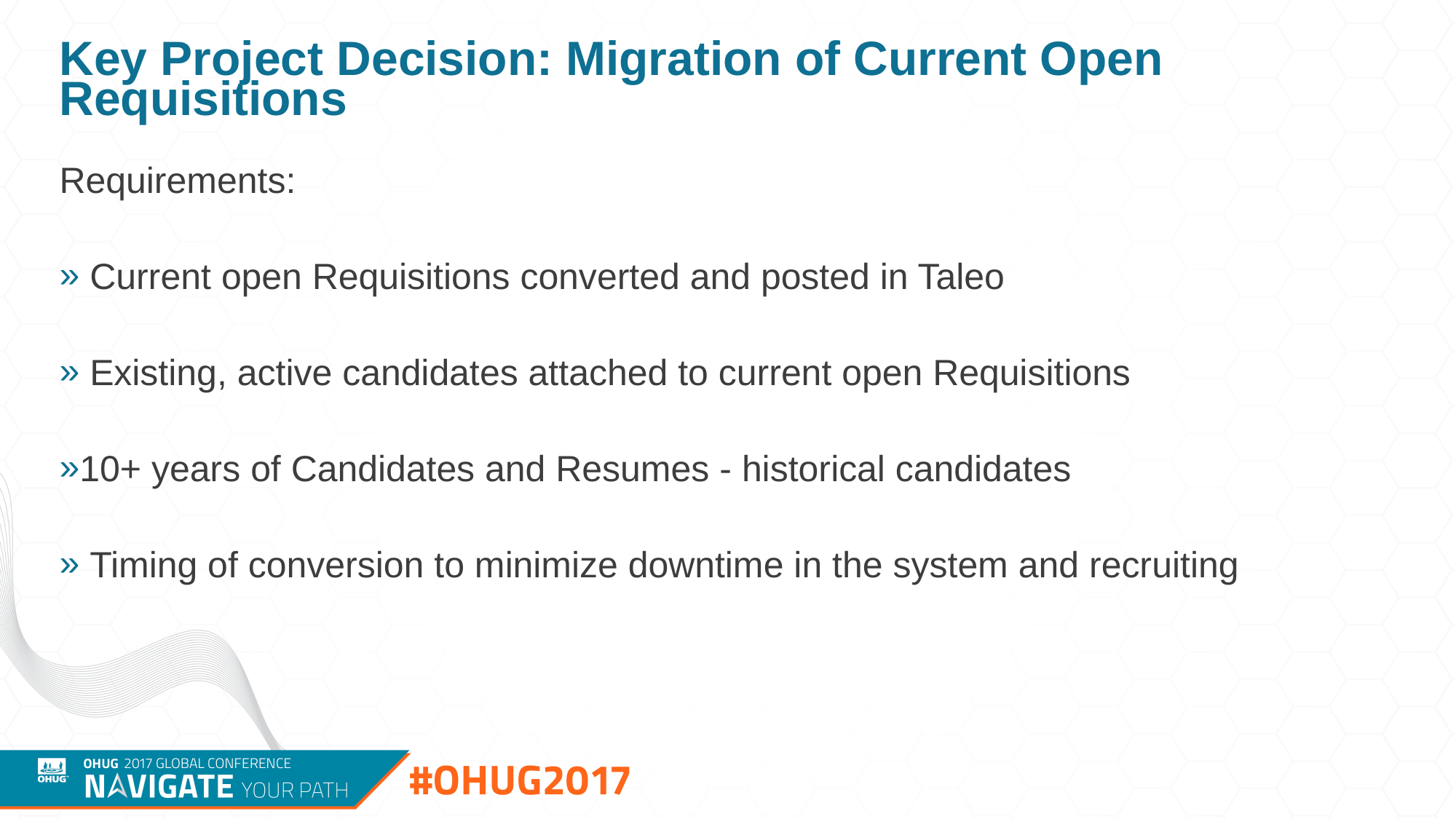

# Key Project Decision: Migration of Current Open Requisitions
Requirements:

 Current open Requisitions converted and posted in Taleo

 Existing, active candidates attached to current open Requisitions

10+ years of Candidates and Resumes - historical candidates

 Timing of conversion to minimize downtime in the system and recruiting